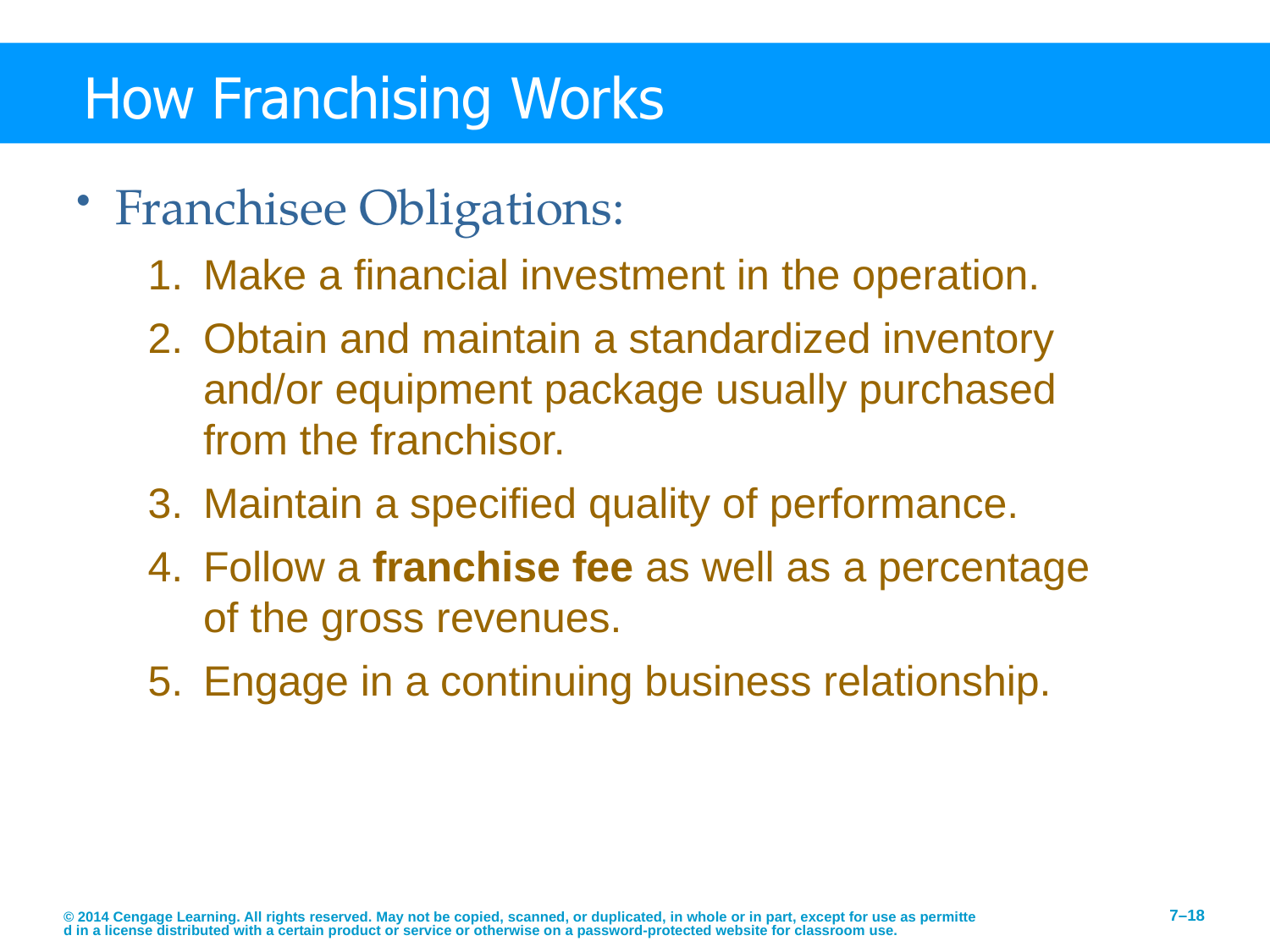

# How Franchising Works
Franchisee Obligations:
Make a financial investment in the operation.
Obtain and maintain a standardized inventory and/or equipment package usually purchased from the franchisor.
Maintain a specified quality of performance.
Follow a franchise fee as well as a percentage of the gross revenues.
Engage in a continuing business relationship.
© 2014 Cengage Learning. All rights reserved. May not be copied, scanned, or duplicated, in whole or in part, except for use as permitted in a license distributed with a certain product or service or otherwise on a password-protected website for classroom use.
7–18